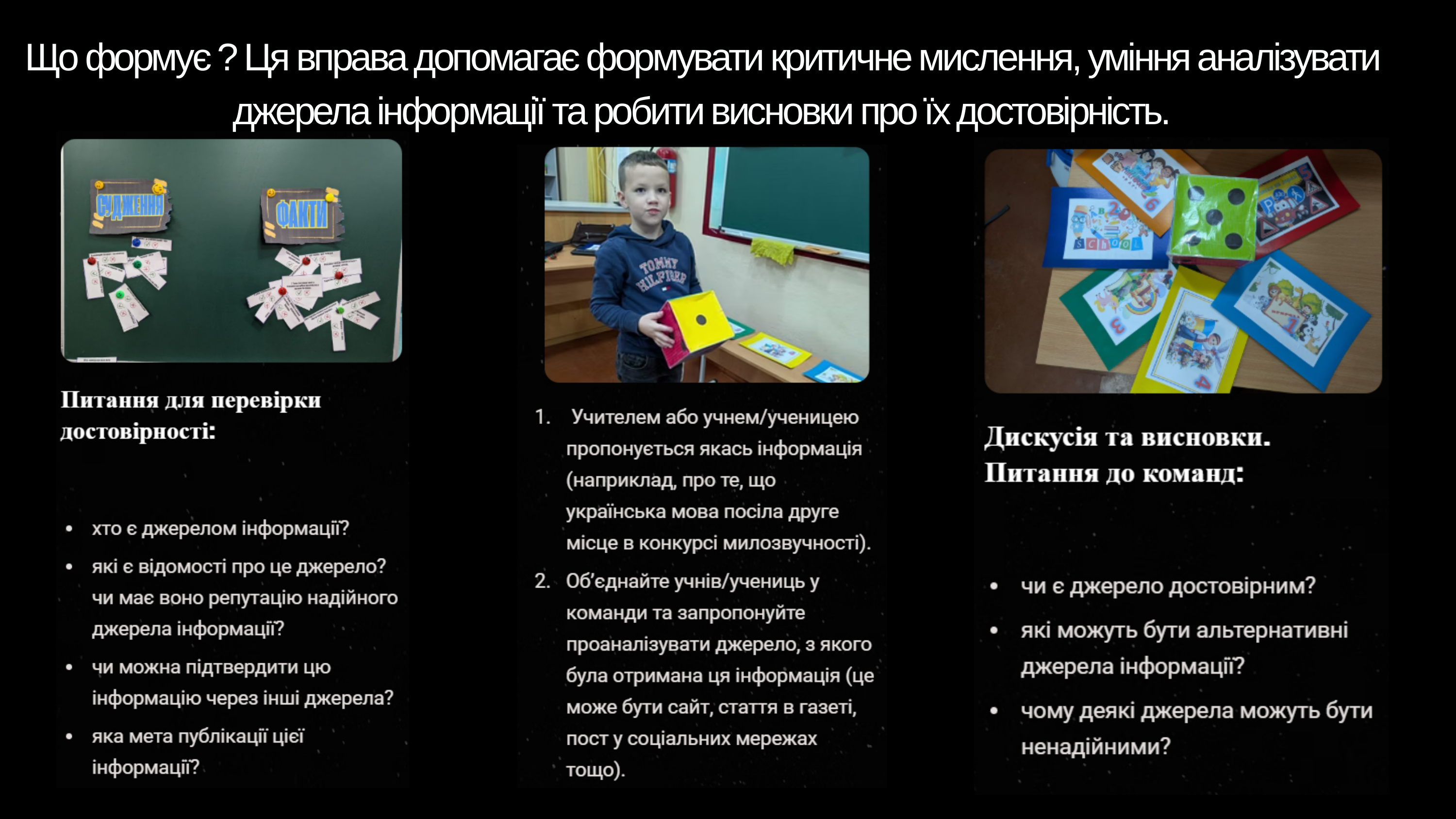

Що формує ? Ця вправа допомагає формувати критичне мислення, уміння аналізувати джерела інформації та робити висновки про їх достовірність.